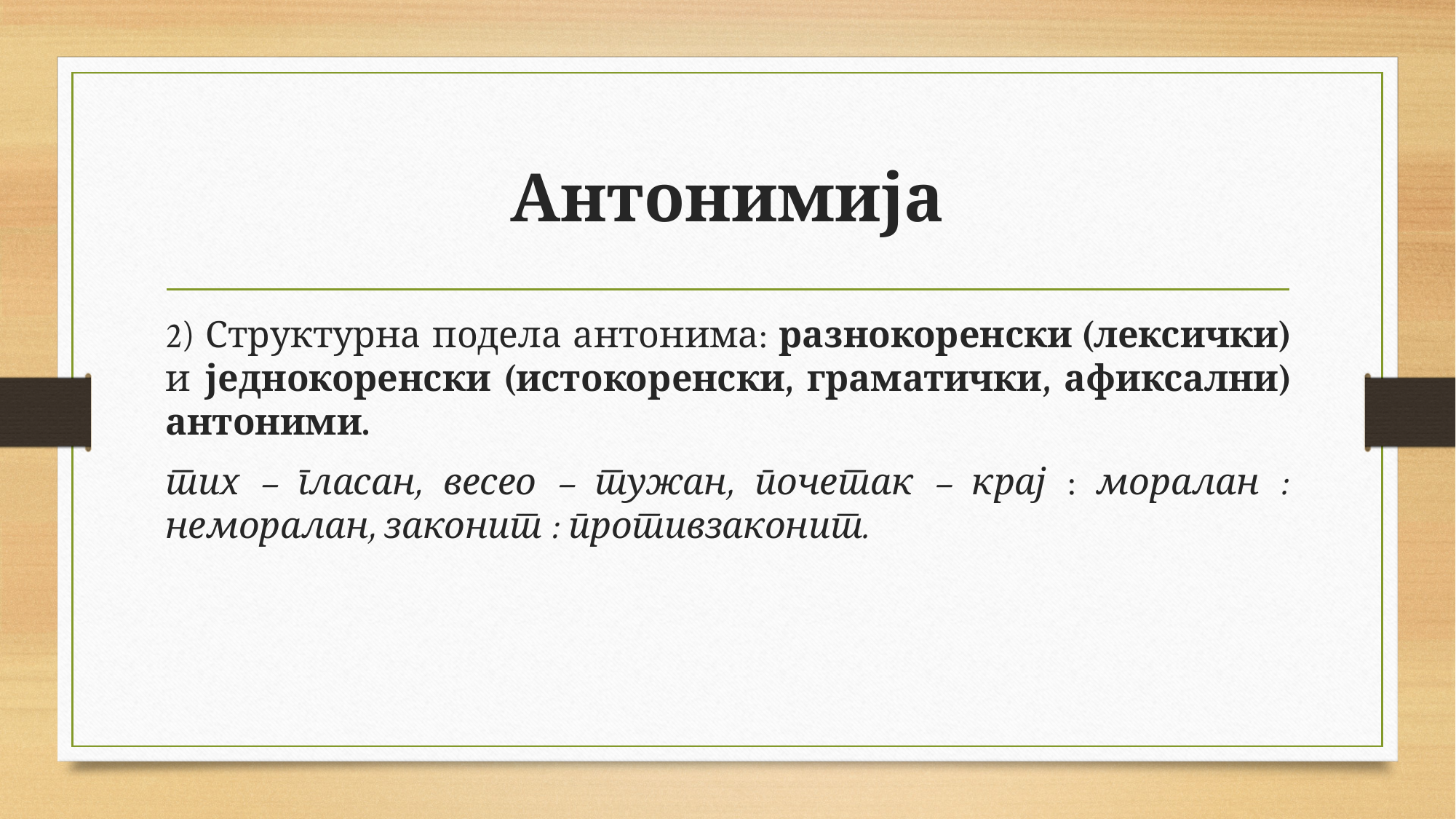

# Антонимија
2) Структурна подела антонима: разнокоренски (лексички) и једнокоренски (истокоренски, граматички, афиксални) антоними.
тих – гласан, весео – тужан, почетак – крај : моралан : неморалан, законит : противзаконит.